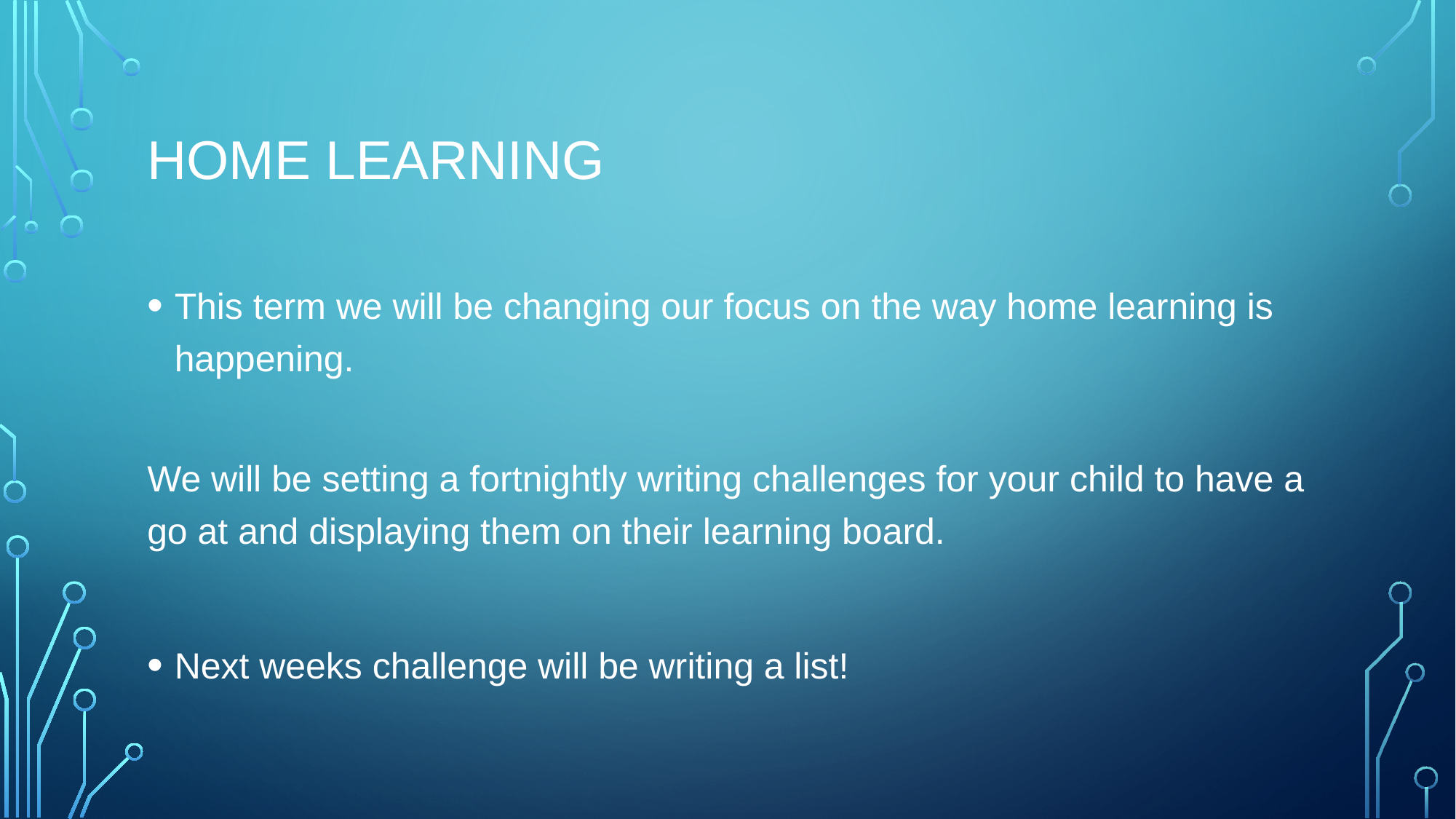

# Home learning
This term we will be changing our focus on the way home learning is happening.
We will be setting a fortnightly writing challenges for your child to have a go at and displaying them on their learning board.

Next weeks challenge will be writing a list!